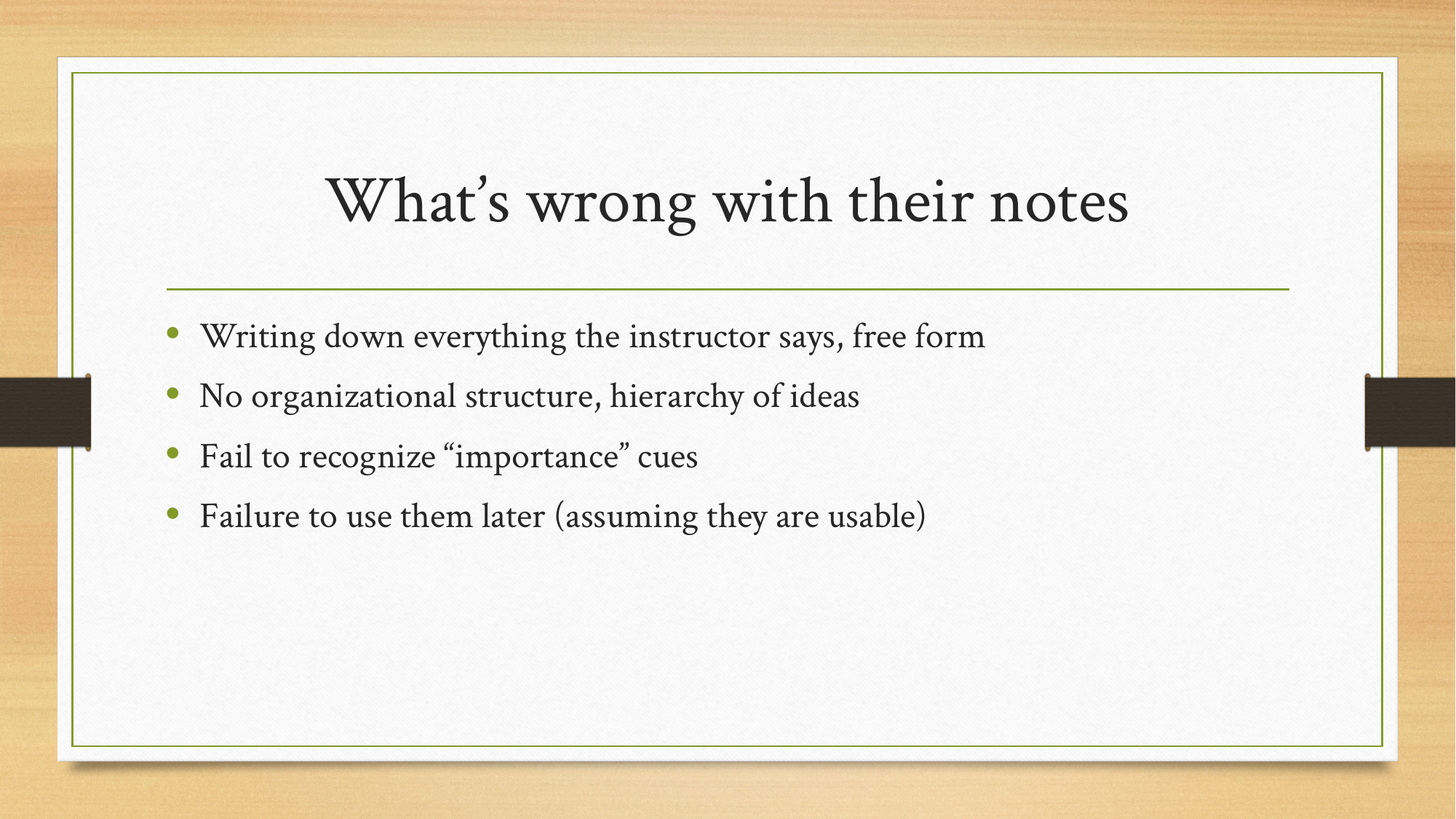

# What’s wrong with their notes
Writing down everything the instructor says, free form
No organizational structure, hierarchy of ideas
Fail to recognize “importance” cues
Failure to use them later (assuming they are usable)